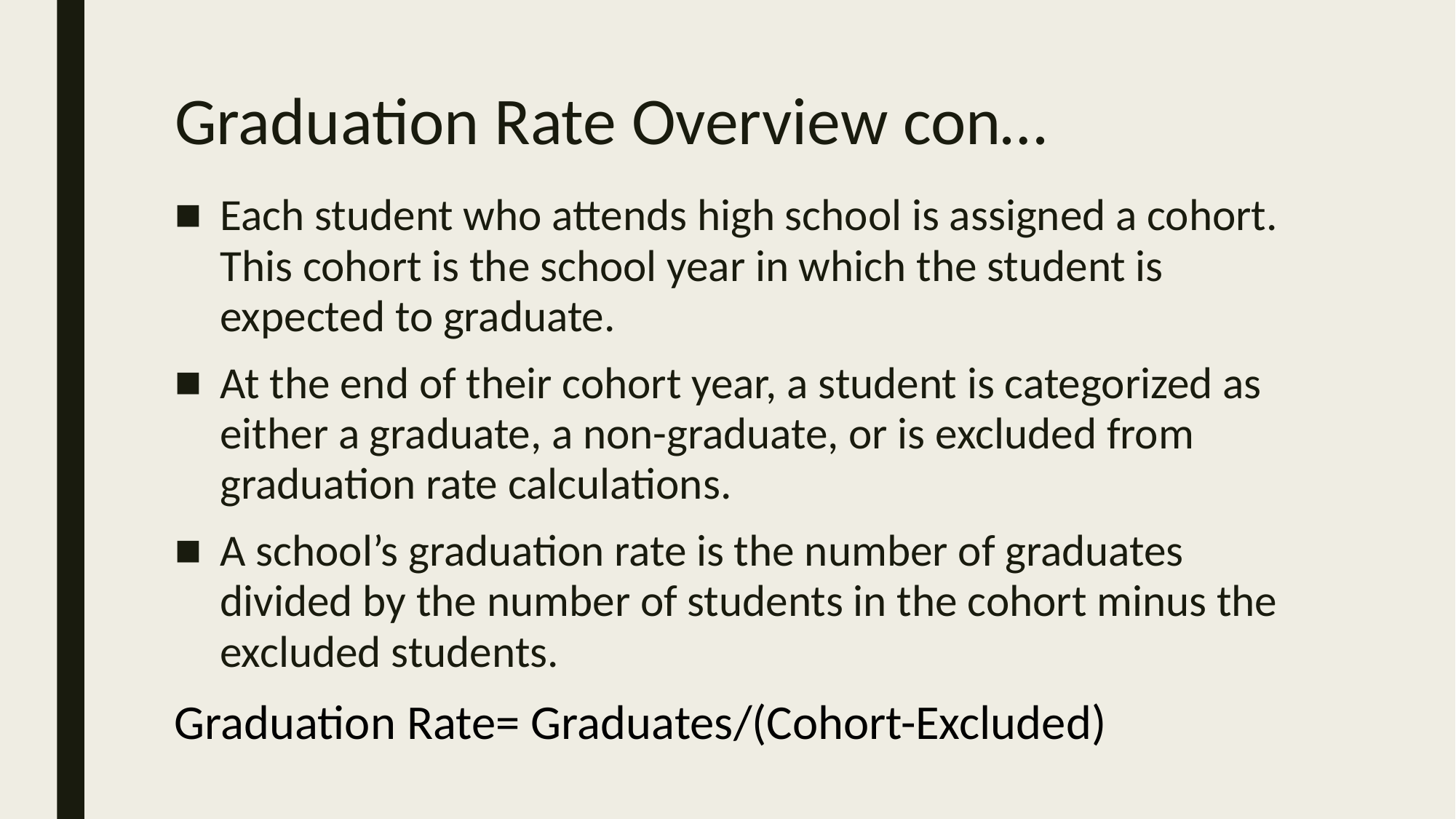

# Graduation Rate Overview con…
Each student who attends high school is assigned a cohort. This cohort is the school year in which the student is expected to graduate.
At the end of their cohort year, a student is categorized as either a graduate, a non-graduate, or is excluded from graduation rate calculations.
A school’s graduation rate is the number of graduates divided by the number of students in the cohort minus the excluded students.
Graduation Rate= Graduates/(Cohort-Excluded)